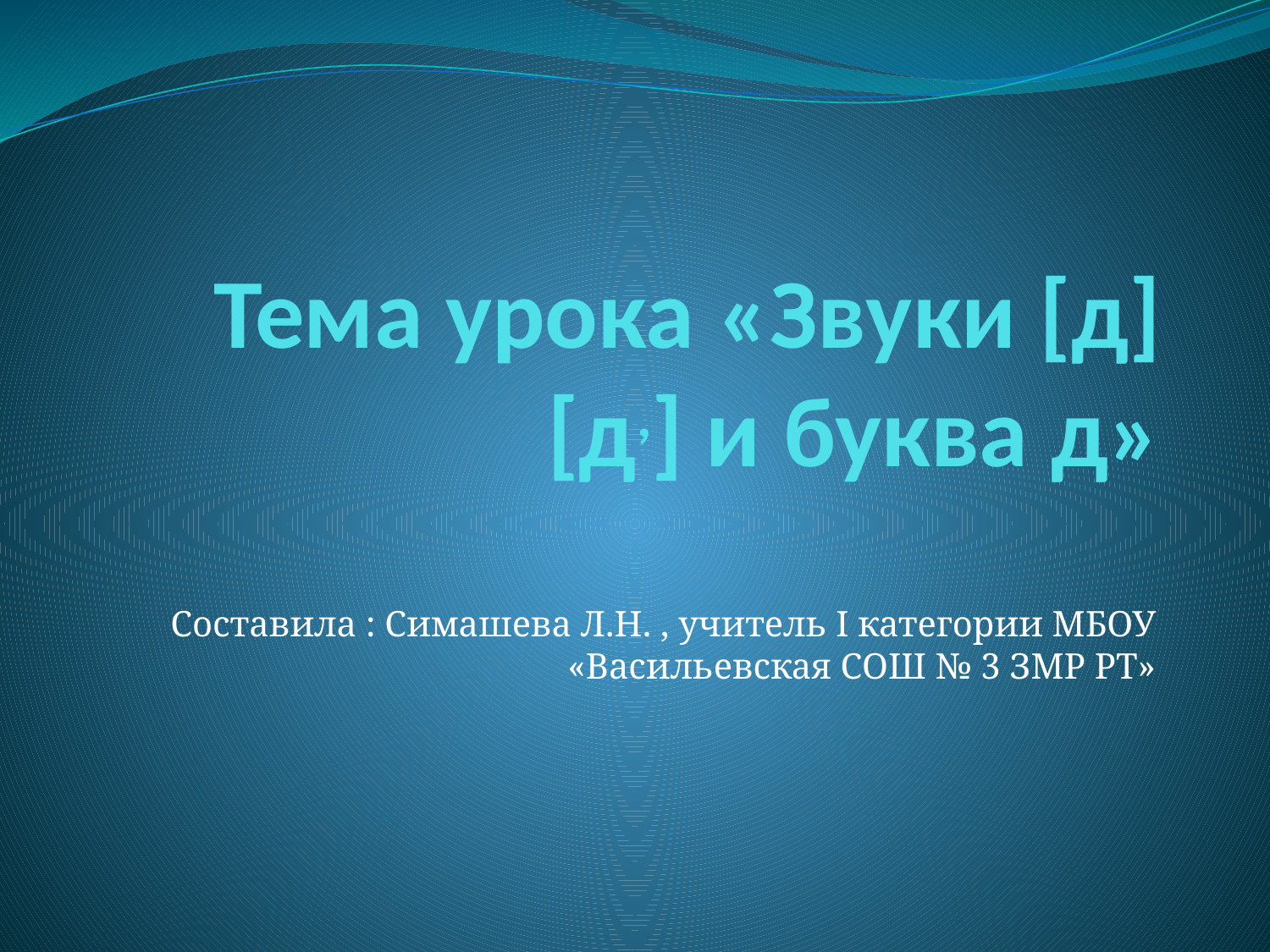

# Тема урока «Звуки [д] [д,] и буква д»
Составила : Симашева Л.Н. , учитель I категории МБОУ «Васильевская СОШ № 3 ЗМР РТ»